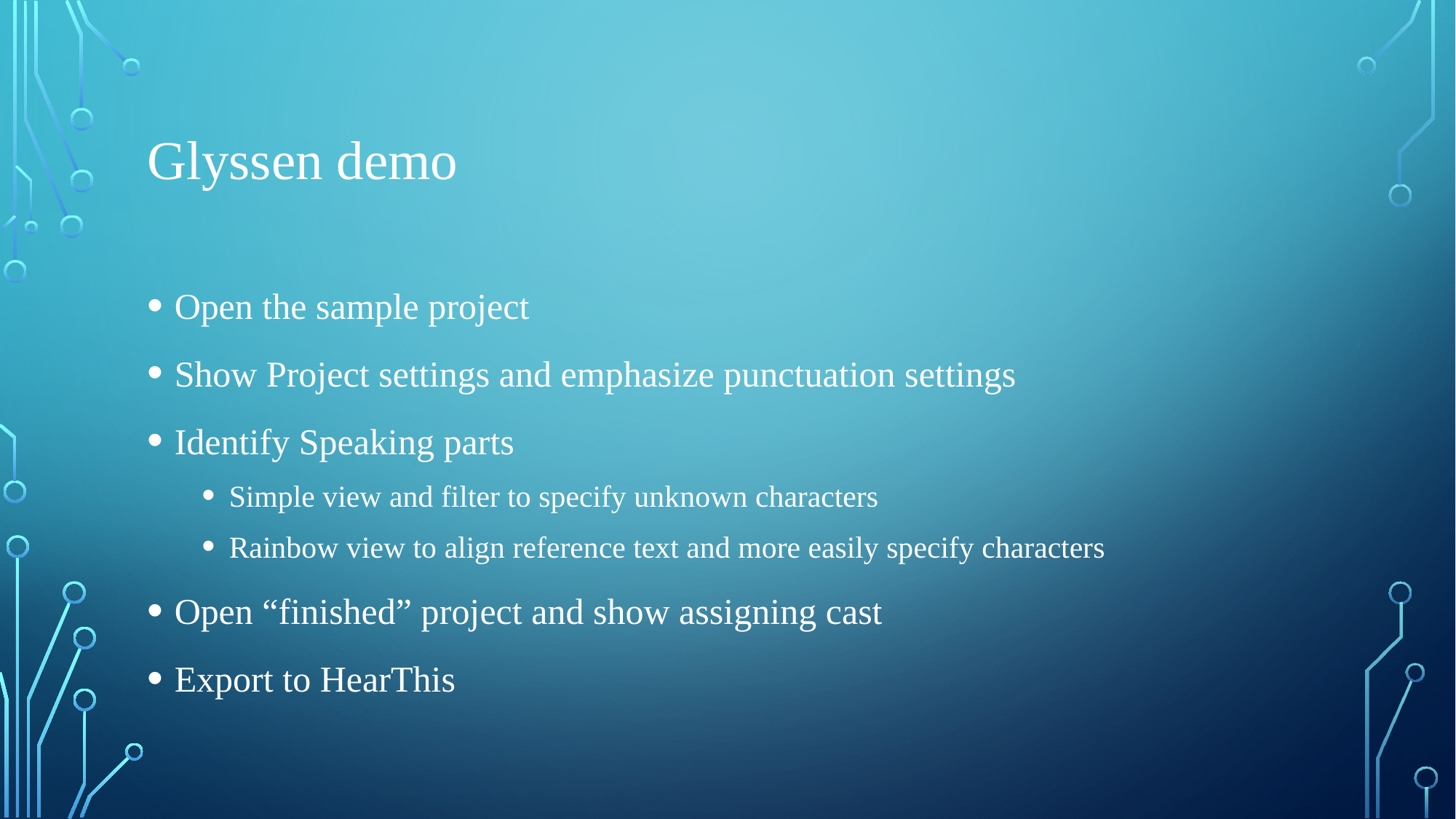

# Glyssen demo
Open the sample project
Show Project settings and emphasize punctuation settings
Identify Speaking parts
Simple view and filter to specify unknown characters
Rainbow view to align reference text and more easily specify characters
Open “finished” project and show assigning cast
Export to HearThis